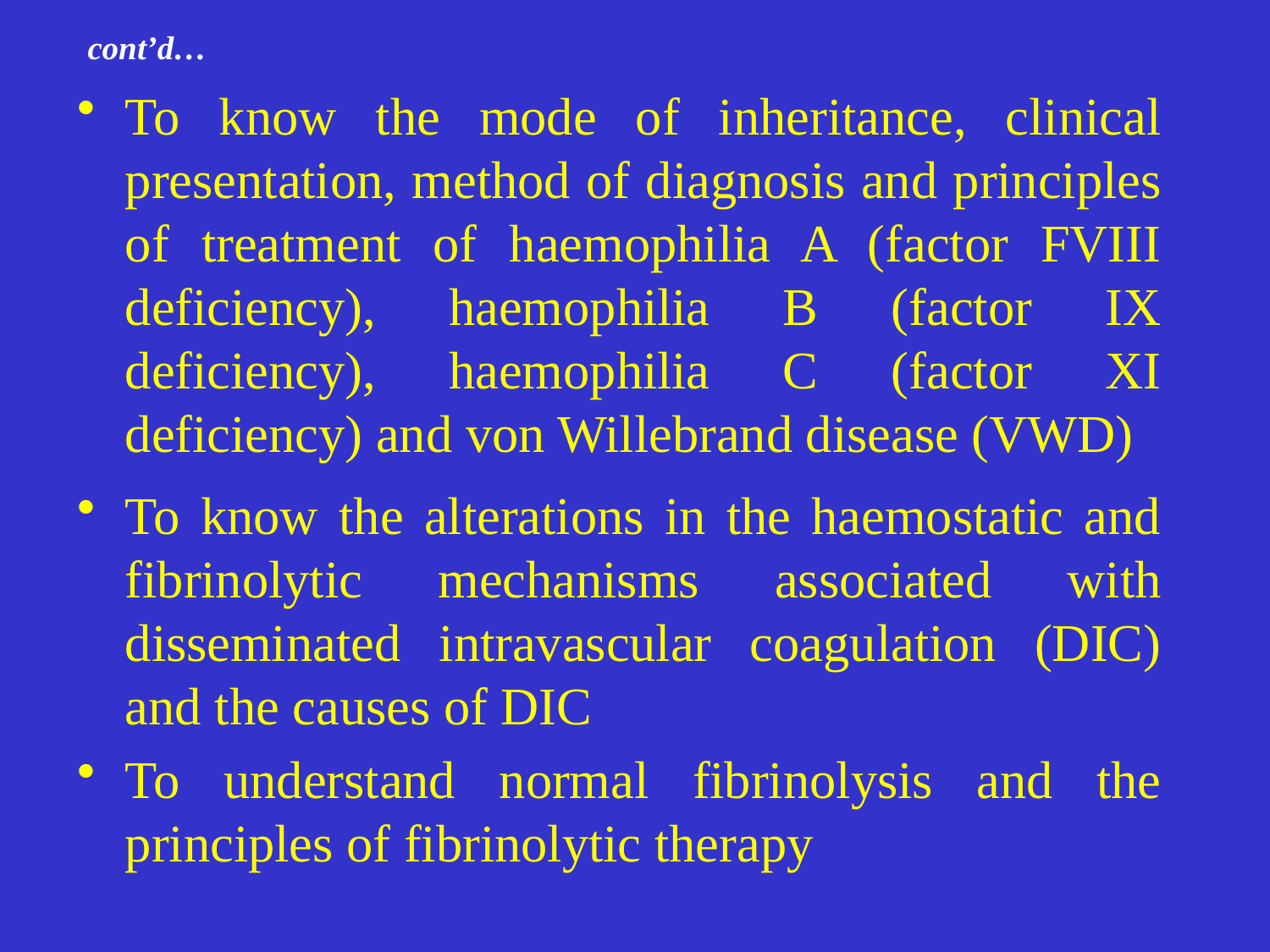

# cont’d…
To know the mode of inheritance, clinical presentation, method of diagnosis and principles of treatment of haemophilia A (factor FVIII deficiency), haemophilia B (factor IX deficiency), haemophilia C (factor XI deficiency) and von Willebrand disease (VWD)
To know the alterations in the haemostatic and fibrinolytic mechanisms associated with disseminated intravascular coagulation (DIC) and the causes of DIC
To understand normal fibrinolysis and the principles of fibrinolytic therapy